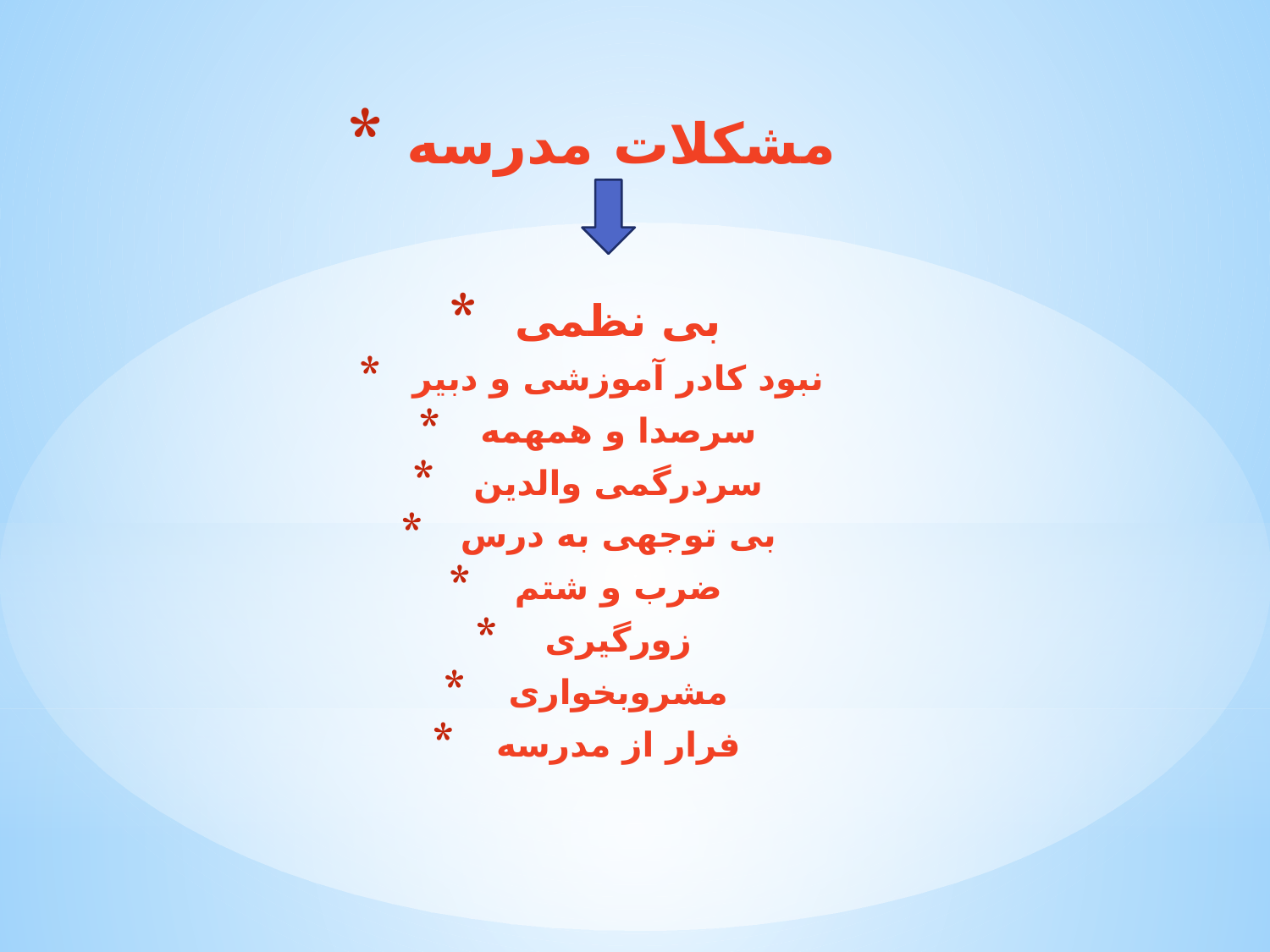

مشکلات مدرسه

بی نظمی
نبود کادر آموزشی و دبیر
سرصدا و همهمه
سردرگمی والدین
بی توجهی به درس
ضرب و شتم
زورگیری
مشروبخواری
فرار از مدرسه

#